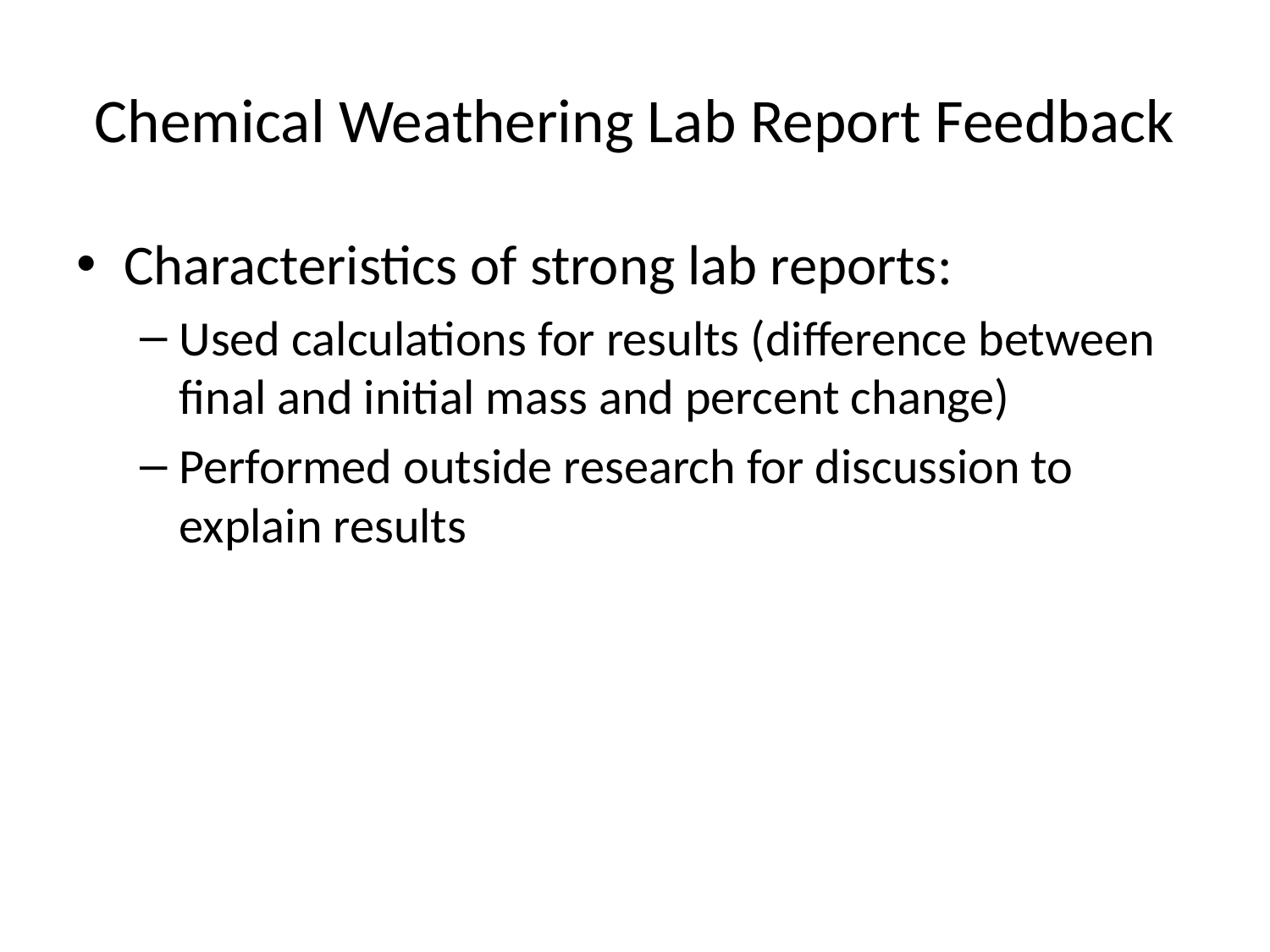

# Chemical Weathering Lab Report Feedback
Characteristics of strong lab reports:
Used calculations for results (difference between final and initial mass and percent change)
Performed outside research for discussion to explain results